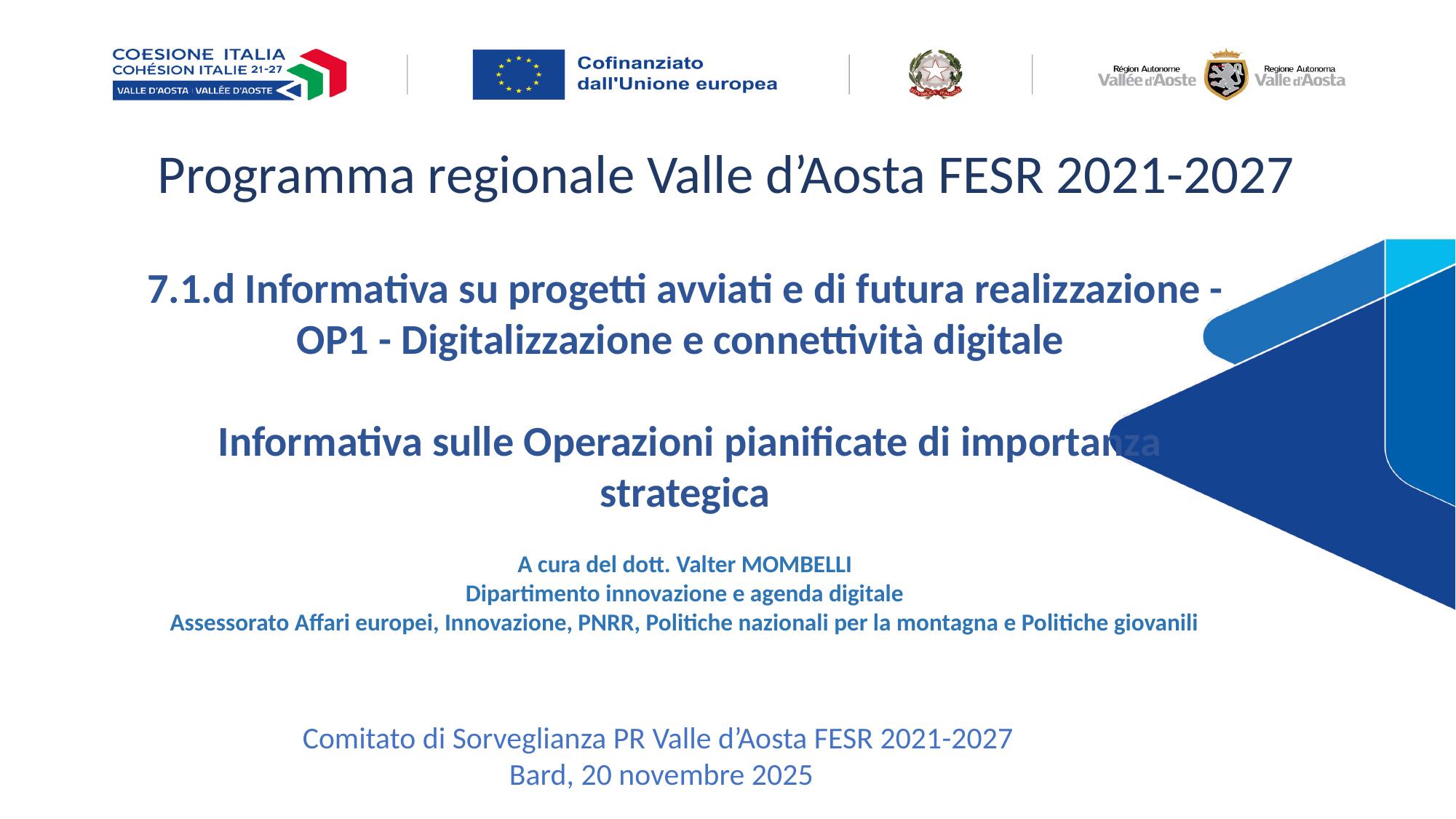

Programma regionale Valle d’Aosta FESR 2021-2027
7.1.d Informativa su progetti avviati e di futura realizzazione -OP1 - Digitalizzazione e connettività digitale

 Informativa sulle Operazioni pianificate di importanza strategica

A cura del dott. Valter MOMBELLI
Dipartimento innovazione e agenda digitale
Assessorato Affari europei, Innovazione, PNRR, Politiche nazionali per la montagna e Politiche giovanili
Comitato di Sorveglianza PR Valle d’Aosta FESR 2021-2027
Bard, 20 novembre 2025